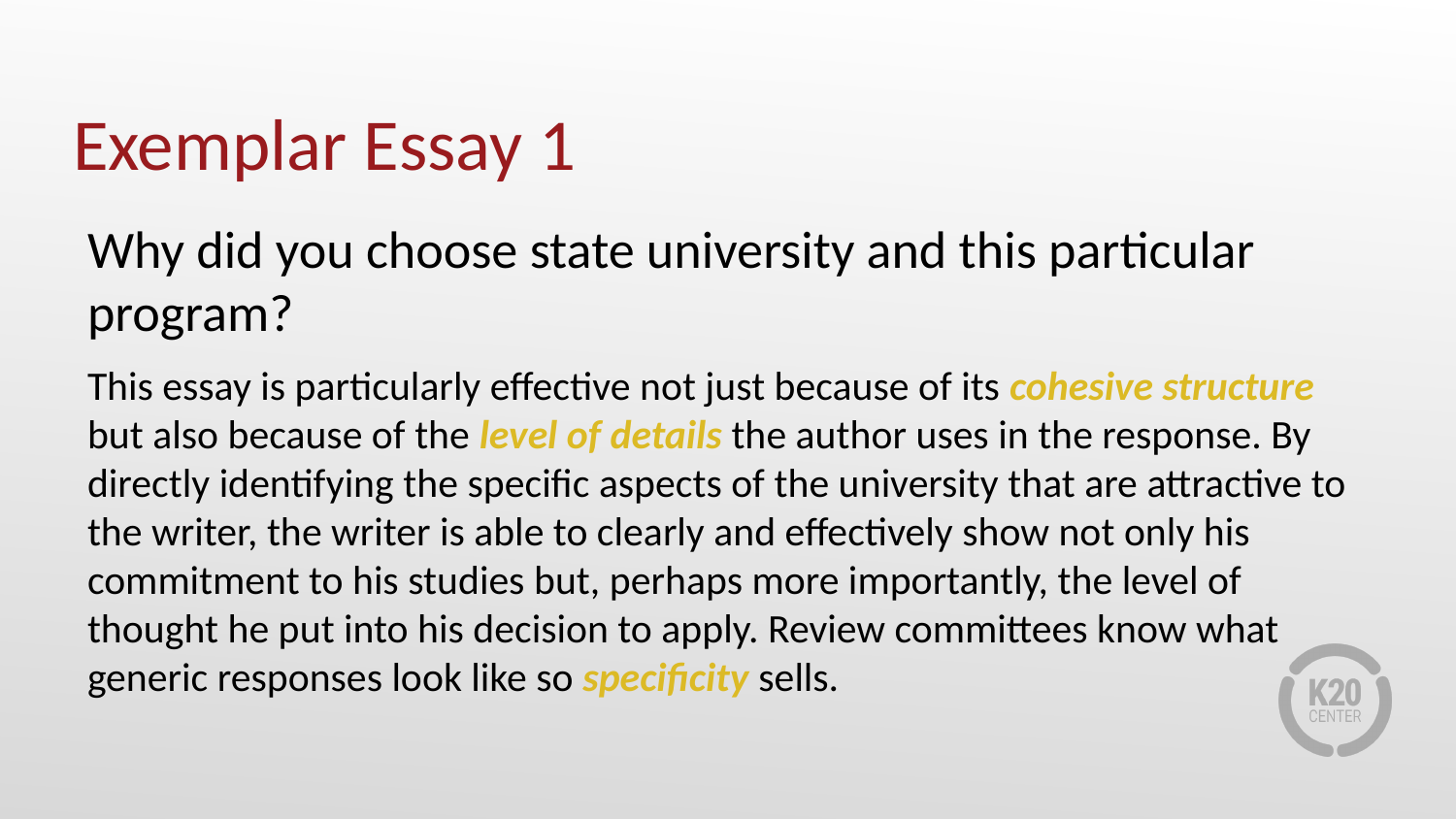

# Exemplar Essay 1
Why did you choose state university and this particular program?
This essay is particularly effective not just because of its cohesive structure but also because of the level of details the author uses in the response. By directly identifying the specific aspects of the university that are attractive to the writer, the writer is able to clearly and effectively show not only his commitment to his studies but, perhaps more importantly, the level of thought he put into his decision to apply. Review committees know what generic responses look like so specificity sells.